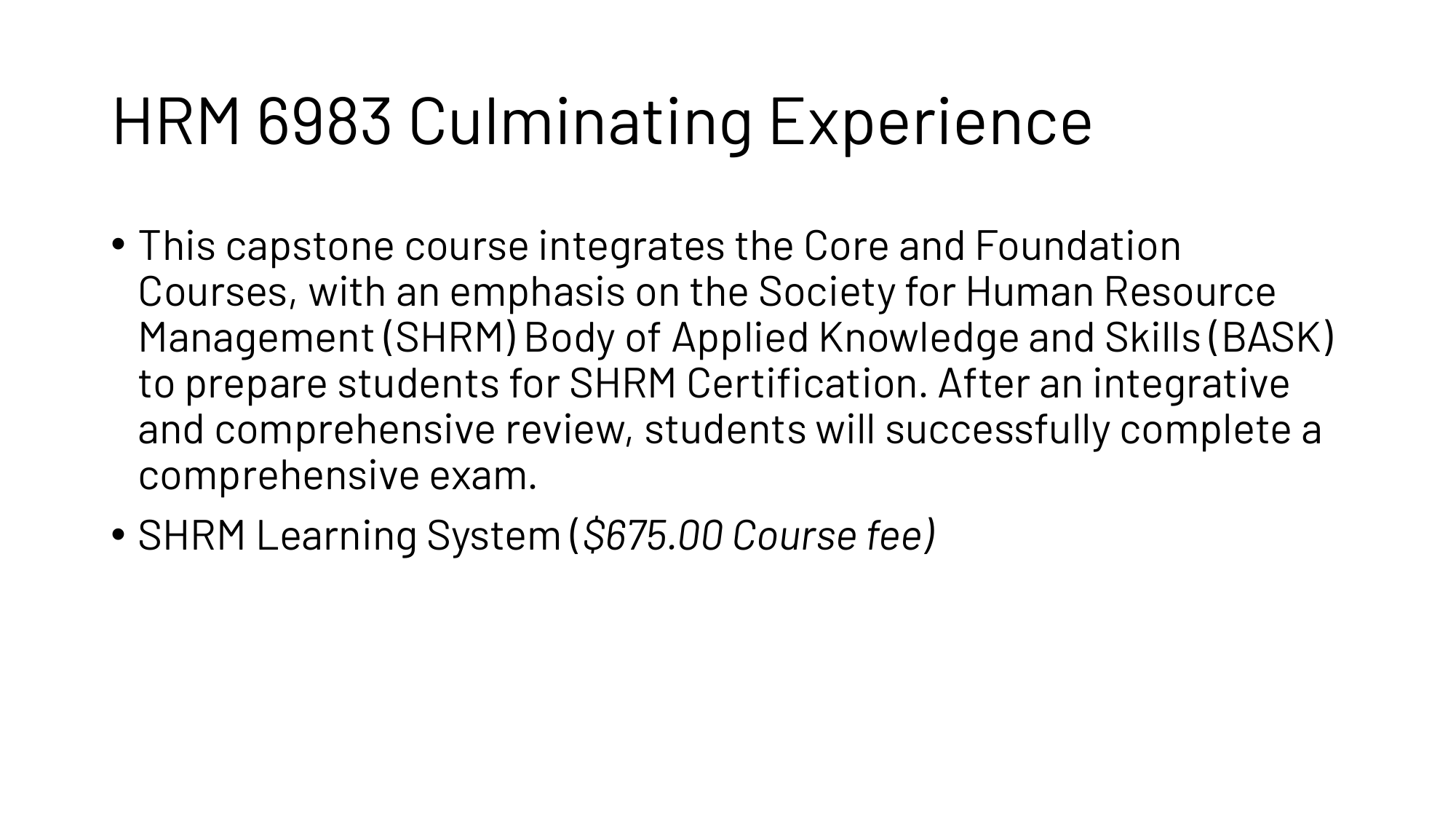

# HRM 6983 Culminating Experience
This capstone course integrates the Core and Foundation Courses, with an emphasis on the Society for Human Resource Management (SHRM) Body of Applied Knowledge and Skills (BASK) to prepare students for SHRM Certification. After an integrative and comprehensive review, students will successfully complete a comprehensive exam.
SHRM Learning System ($675.00 Course fee)